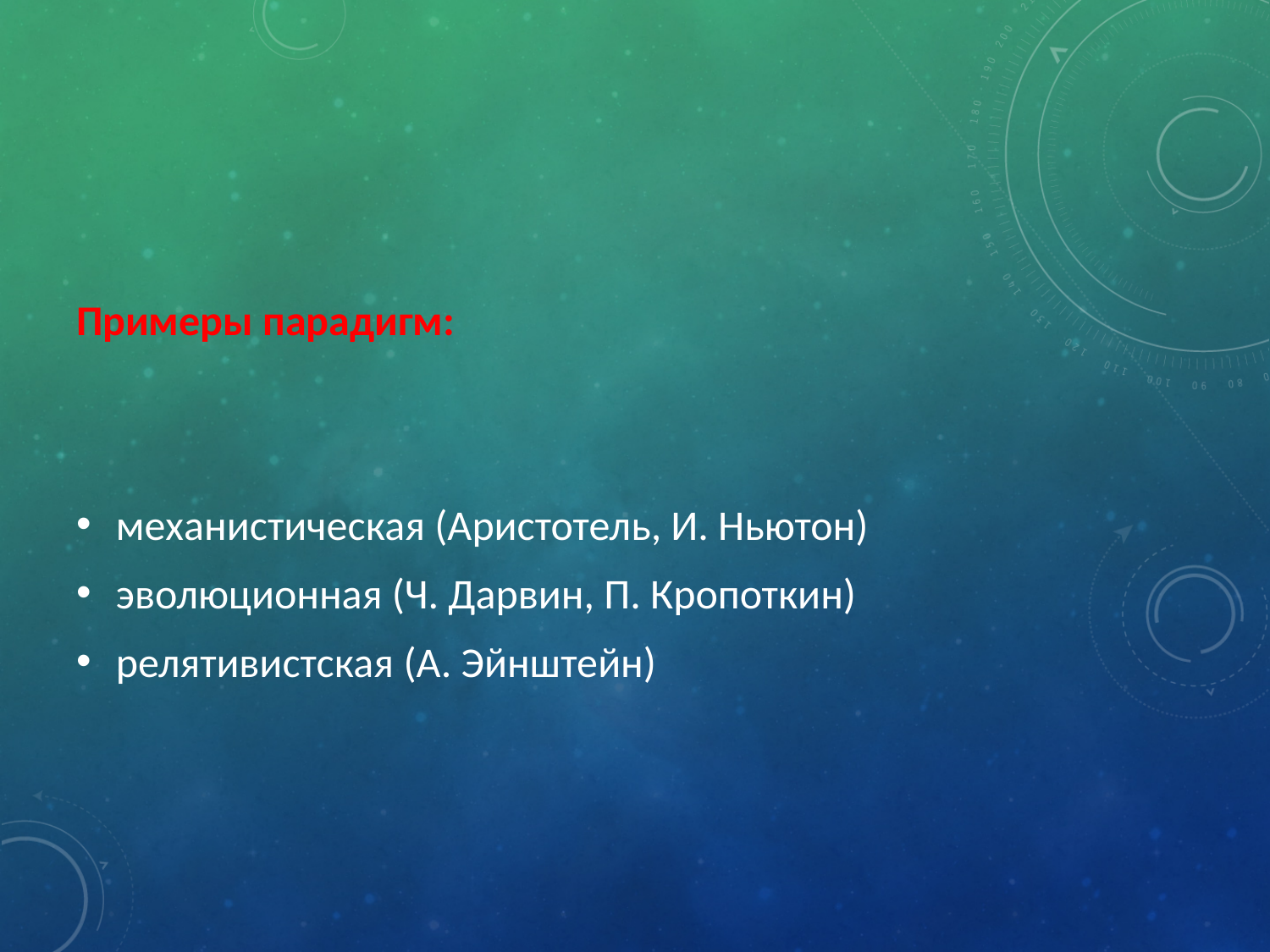

Примеры парадигм:

механистическая (Аристотель, И. Ньютон)
эволюционная (Ч. Дарвин, П. Кропоткин)
релятивистская (А. Эйнштейн)